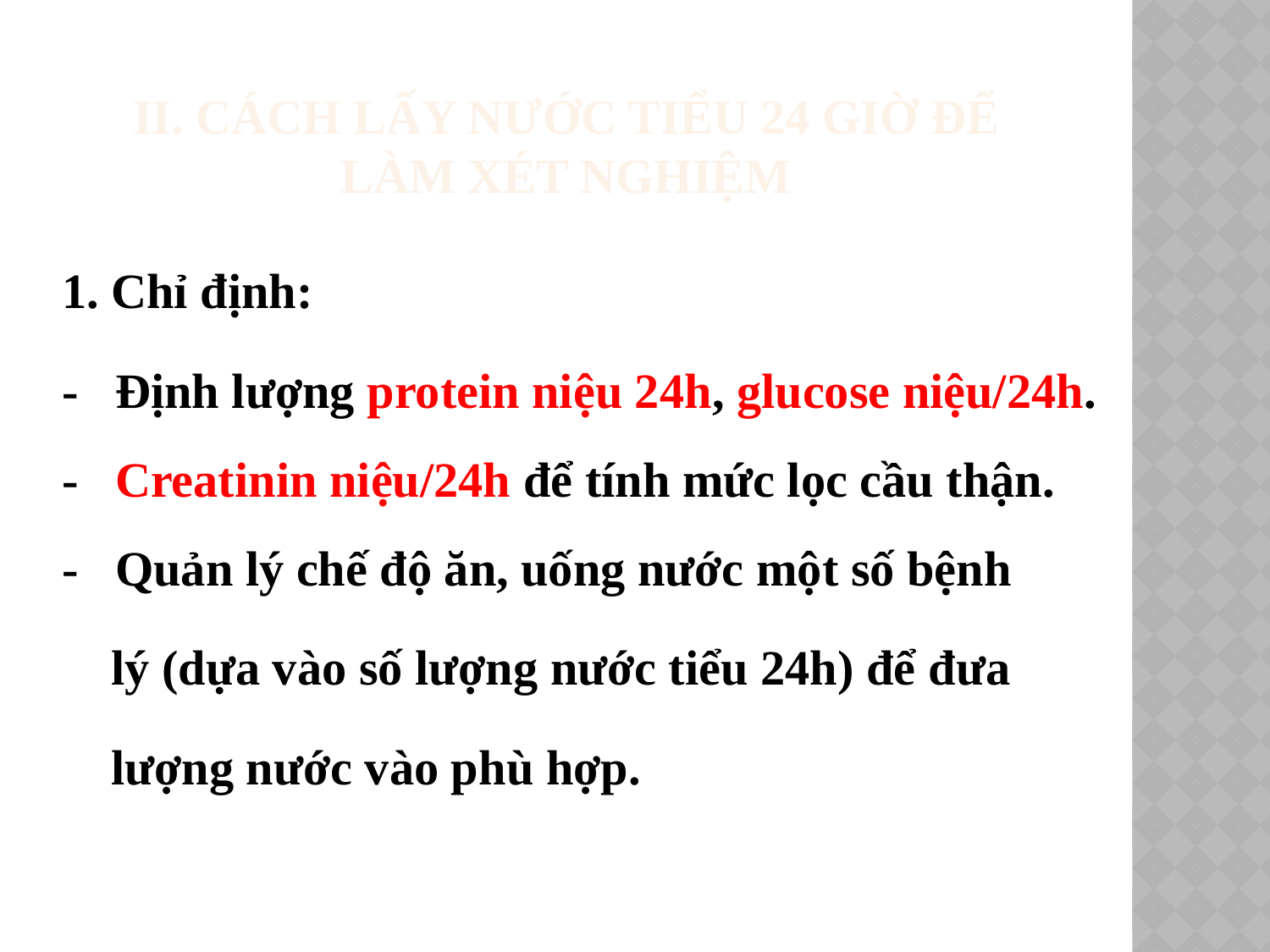

# II. CÁCH LẤY NƯỚC TIỂU 24 GIỜ ĐỂ LÀM XÉT NGHIỆM
  1. Chỉ định:
  -   Định lượng protein niệu 24h, glucose niệu/24h.
  -   Creatinin niệu/24h để tính mức lọc cầu thận.
  -   Quản lý chế độ ăn, uống nước một số bệnh
      lý (dựa vào số lượng nước tiểu 24h) để đưa
      lượng nước vào phù hợp.